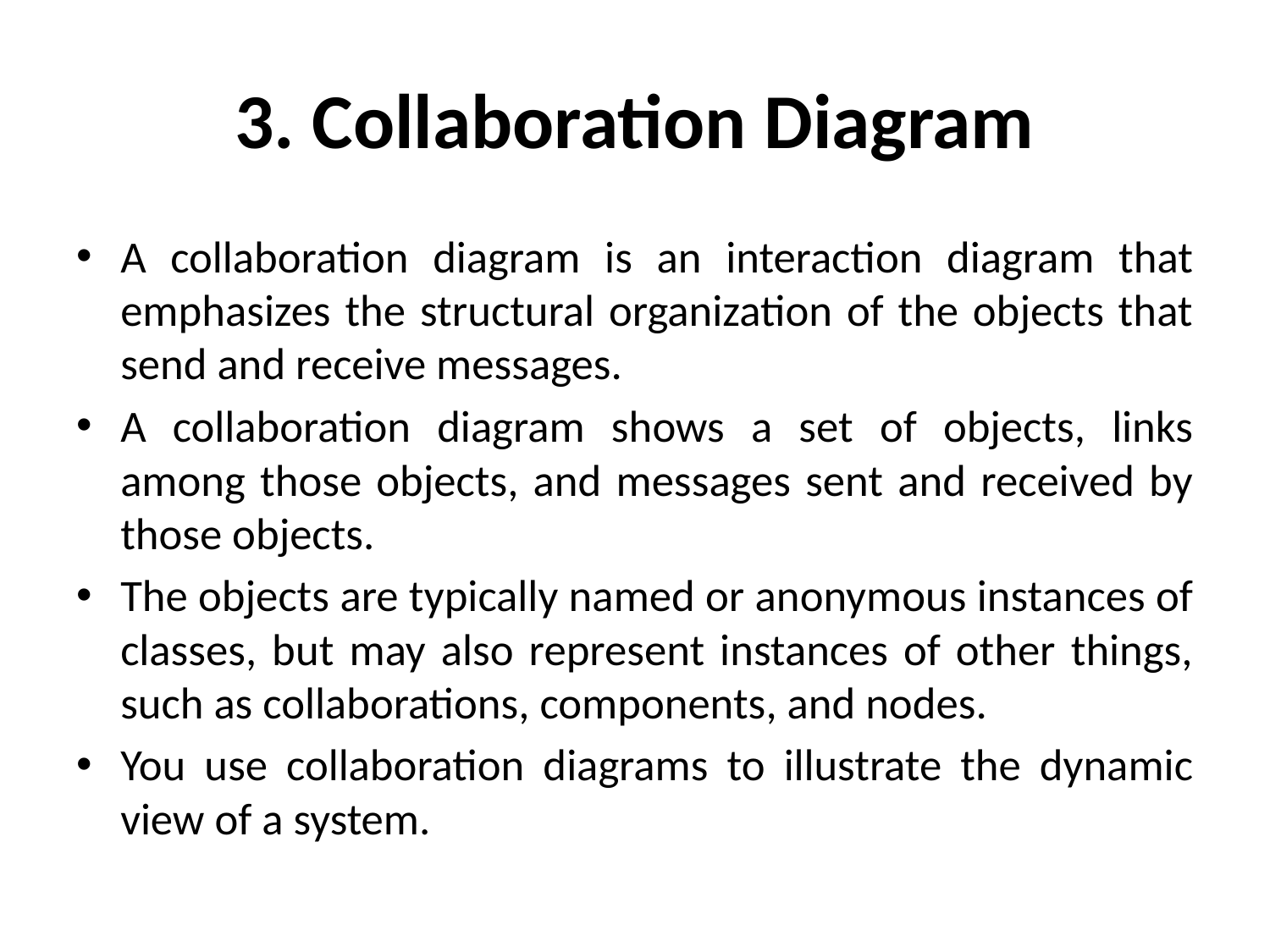

# 3. Collaboration Diagram
A collaboration diagram is an interaction diagram that emphasizes the structural organization of the objects that send and receive messages.
A collaboration diagram shows a set of objects, links among those objects, and messages sent and received by those objects.
The objects are typically named or anonymous instances of classes, but may also represent instances of other things, such as collaborations, components, and nodes.
You use collaboration diagrams to illustrate the dynamic view of a system.